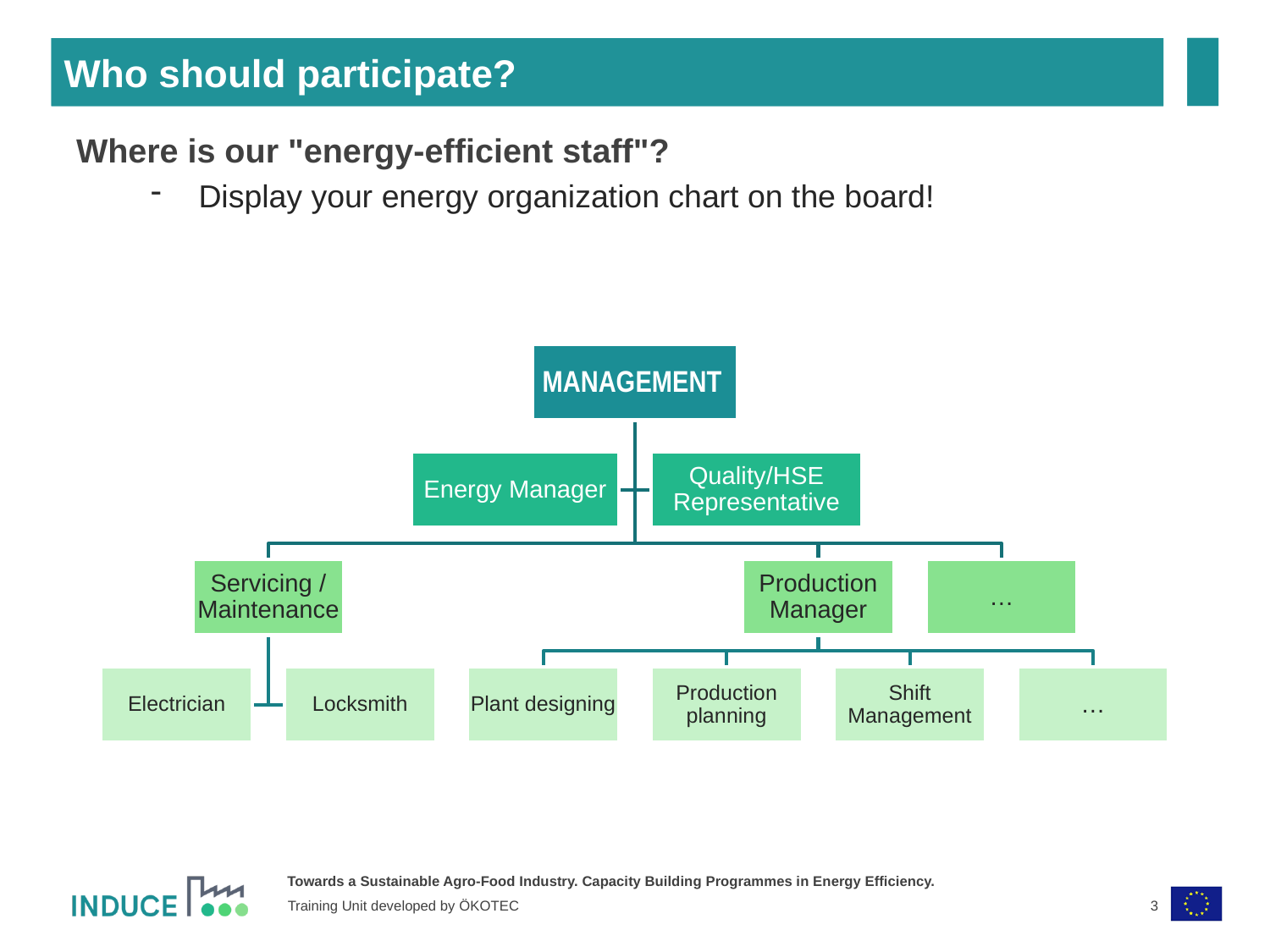

# Who should participate?
Where is our "energy-efficient staff"?
Display your energy organization chart on the board!
Management
Servicing / Maintenance
Electrician
Locksmith
Production Manager
Plant designing
Production planning
Shift Management
…
…
Energy Manager
Quality/HSE Representative
3
Training Unit developed by ÖKOTEC